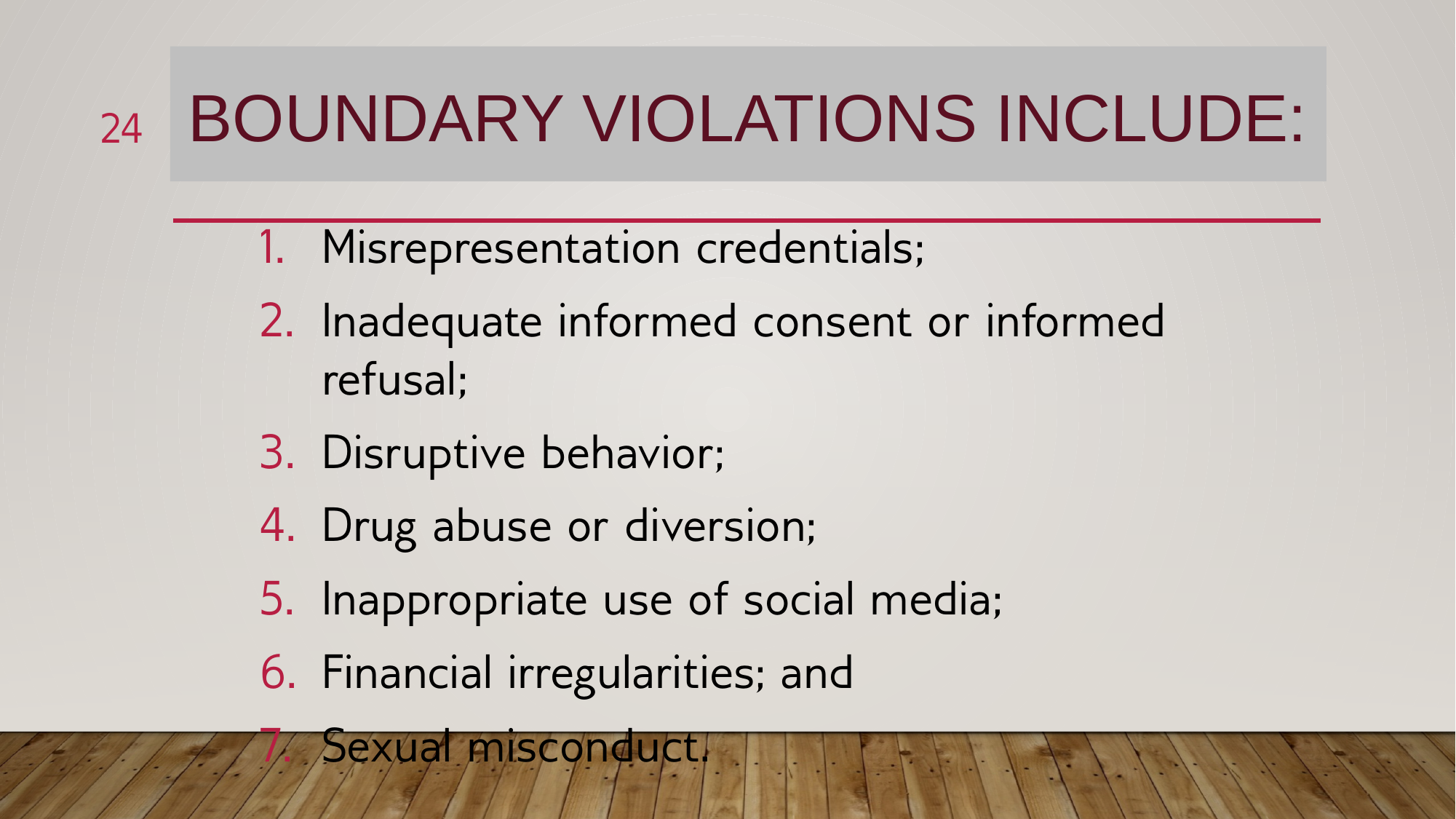

# Boundary violations include:
24
Misrepresentation credentials;
Inadequate informed consent or informed refusal;
Disruptive behavior;
Drug abuse or diversion;
Inappropriate use of social media;
Financial irregularities; and
Sexual misconduct.